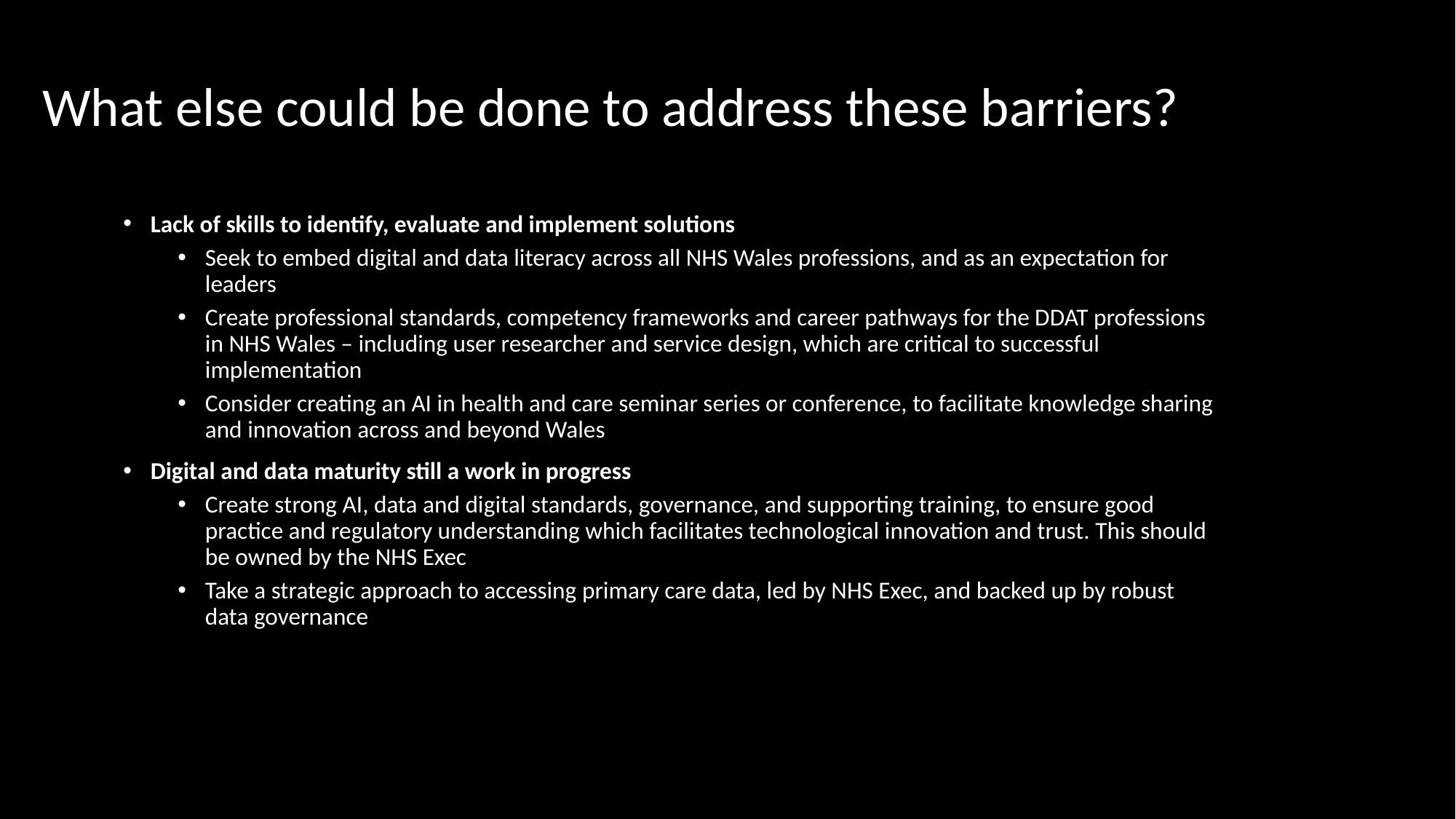

# What else could be done to address these barriers?
Lack of skills to identify, evaluate and implement solutions
Seek to embed digital and data literacy across all NHS Wales professions, and as an expectation for leaders
Create professional standards, competency frameworks and career pathways for the DDAT professions in NHS Wales – including user researcher and service design, which are critical to successful implementation
Consider creating an AI in health and care seminar series or conference, to facilitate knowledge sharing and innovation across and beyond Wales
Digital and data maturity still a work in progress
Create strong AI, data and digital standards, governance, and supporting training, to ensure good practice and regulatory understanding which facilitates technological innovation and trust. This should be owned by the NHS Exec
Take a strategic approach to accessing primary care data, led by NHS Exec, and backed up by robust data governance